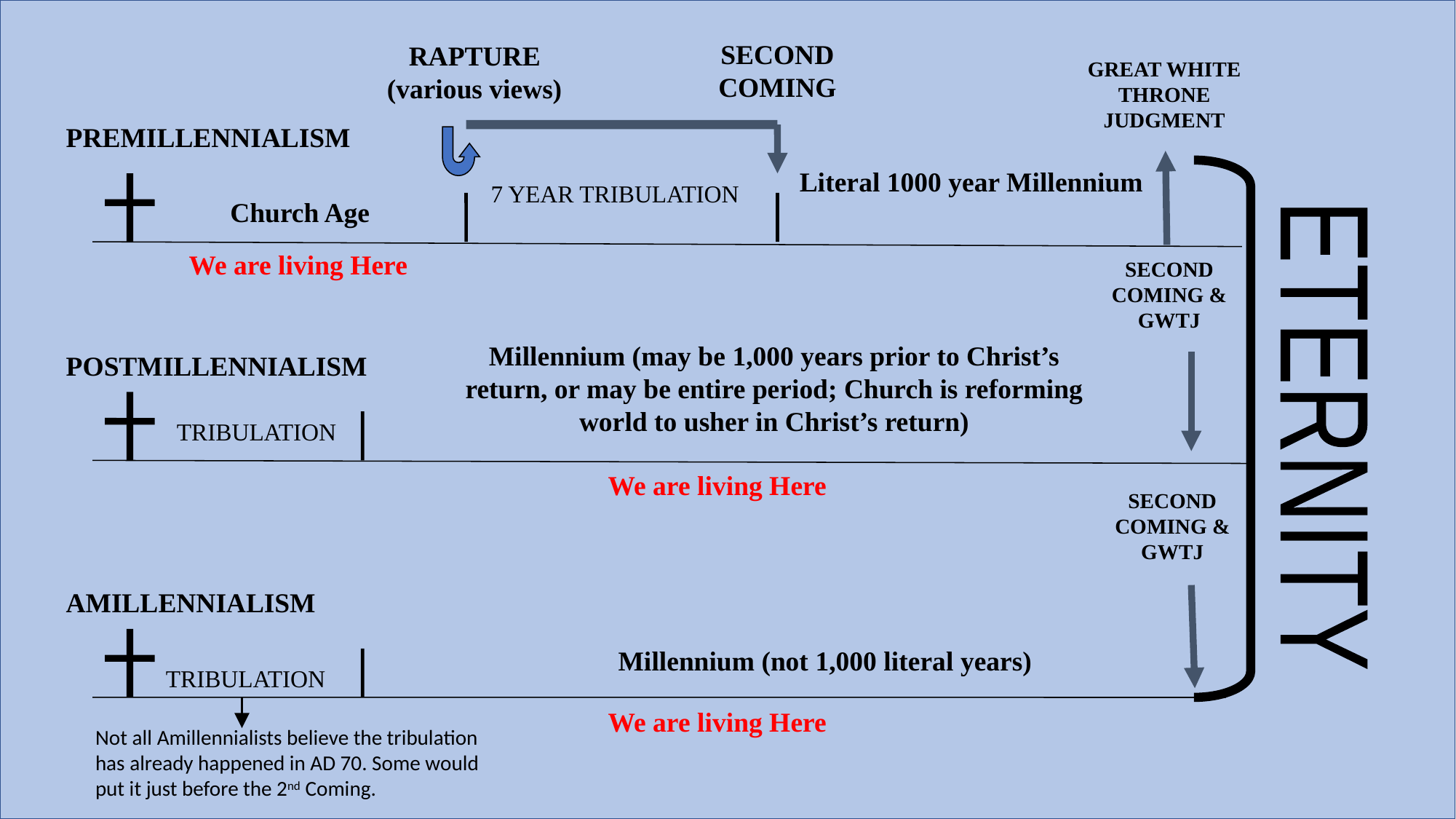

SECOND COMING
RAPTURE (various views)
GREAT WHITE THRONE JUDGMENT
PREMILLENNIALISM

Literal 1000 year Millennium

7 YEAR TRIBULATION
Church Age

We are living Here
SECOND COMING & GWTJ
Millennium (may be 1,000 years prior to Christ’s return, or may be entire period; Church is reforming world to usher in Christ’s return)
POSTMILLENNIALISM

ETERNITY
 TRIBULATION

We are living Here
SECOND COMING & GWTJ
AMILLENNIALISM

Millennium (not 1,000 literal years)

TRIBULATION

We are living Here
Not all Amillennialists believe the tribulation has already happened in AD 70. Some would put it just before the 2nd Coming.